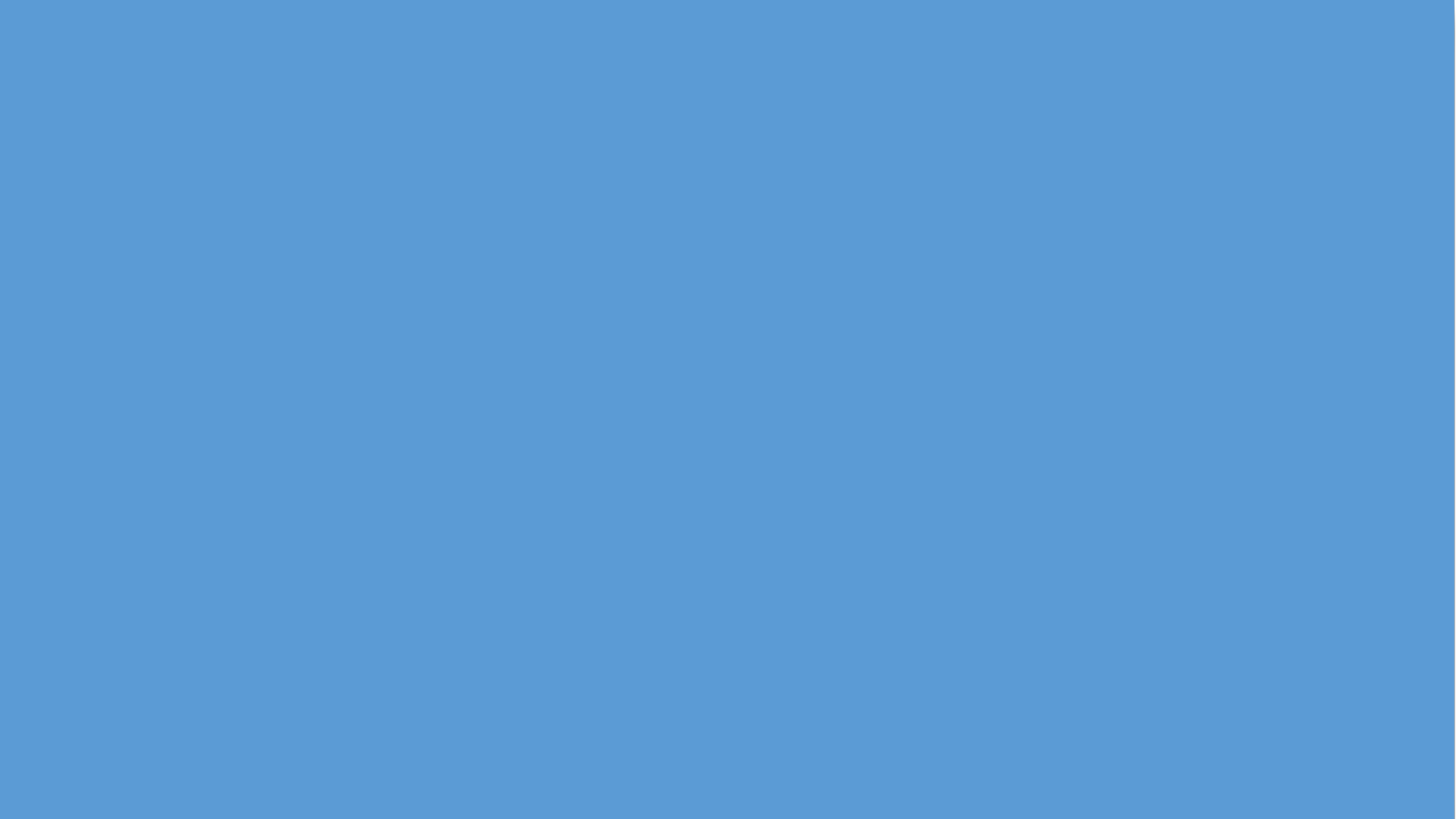

মূল্যায়ন
একক কাজ।
উপযুক্ত শব্দ খালি জায়গায় বসিয়ে বাক্য তৈরি কর

শাপলা
হলুদ
 বলের
৪টি

১।দোলনচাঁপার পাপড়ি  _ _ _ _  ।
২। গাঁদা ফুলের রঙ  _ _ _ ।
৩। কদমফুল দেখতে ছোট ছোট  _ _ _ _মতো।
৪। বিলে ঝিলে ফোটে  _ _ _ _ ।